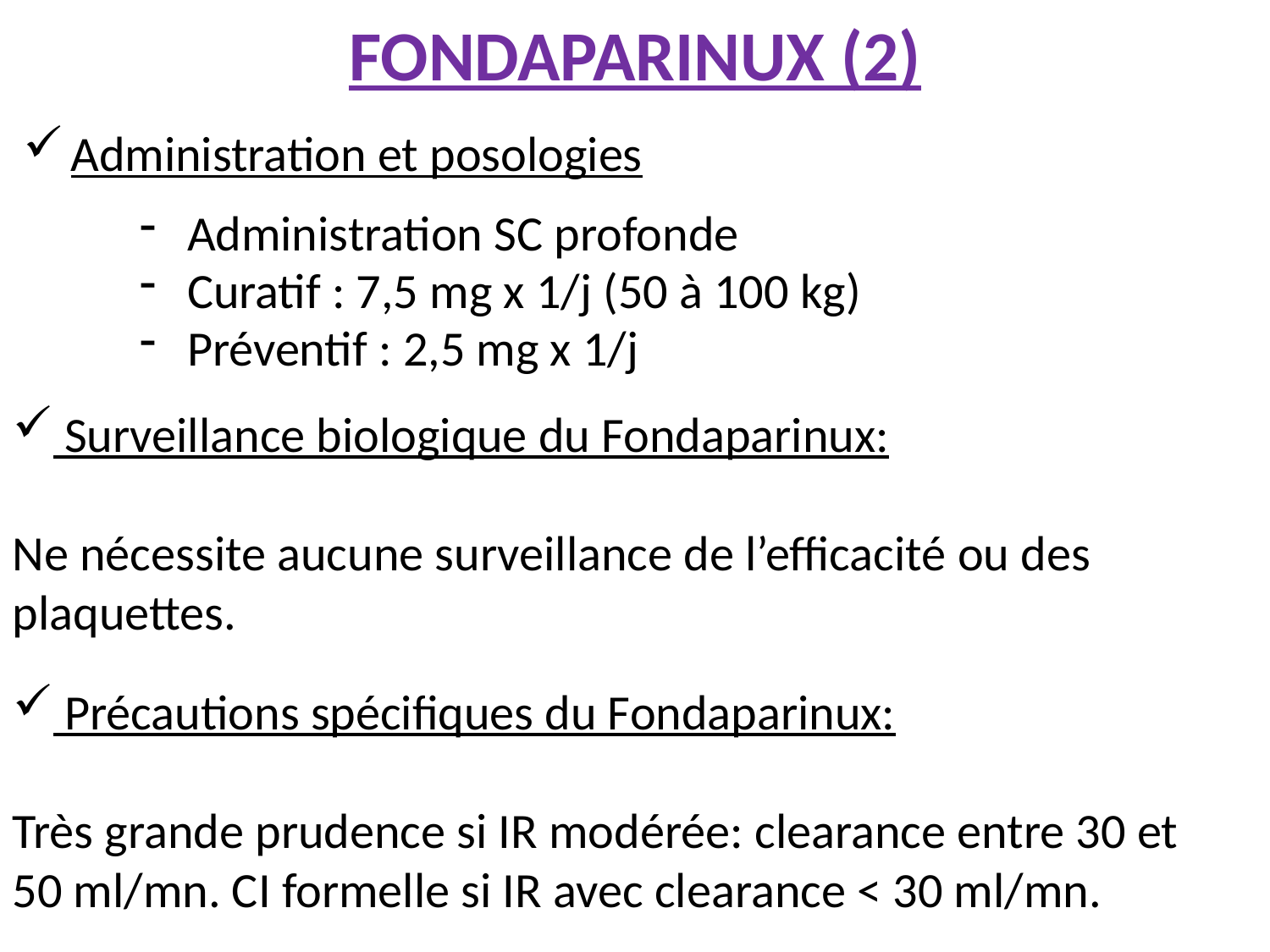

# FONDAPARINUX (2)
Administration et posologies
Administration SC profonde
Curatif : 7,5 mg x 1/j (50 à 100 kg)
Préventif : 2,5 mg x 1/j
 Surveillance biologique du Fondaparinux:

Ne nécessite aucune surveillance de l’efficacité ou des plaquettes.
 Précautions spécifiques du Fondaparinux:

Très grande prudence si IR modérée: clearance entre 30 et 50 ml/mn. CI formelle si IR avec clearance < 30 ml/mn.